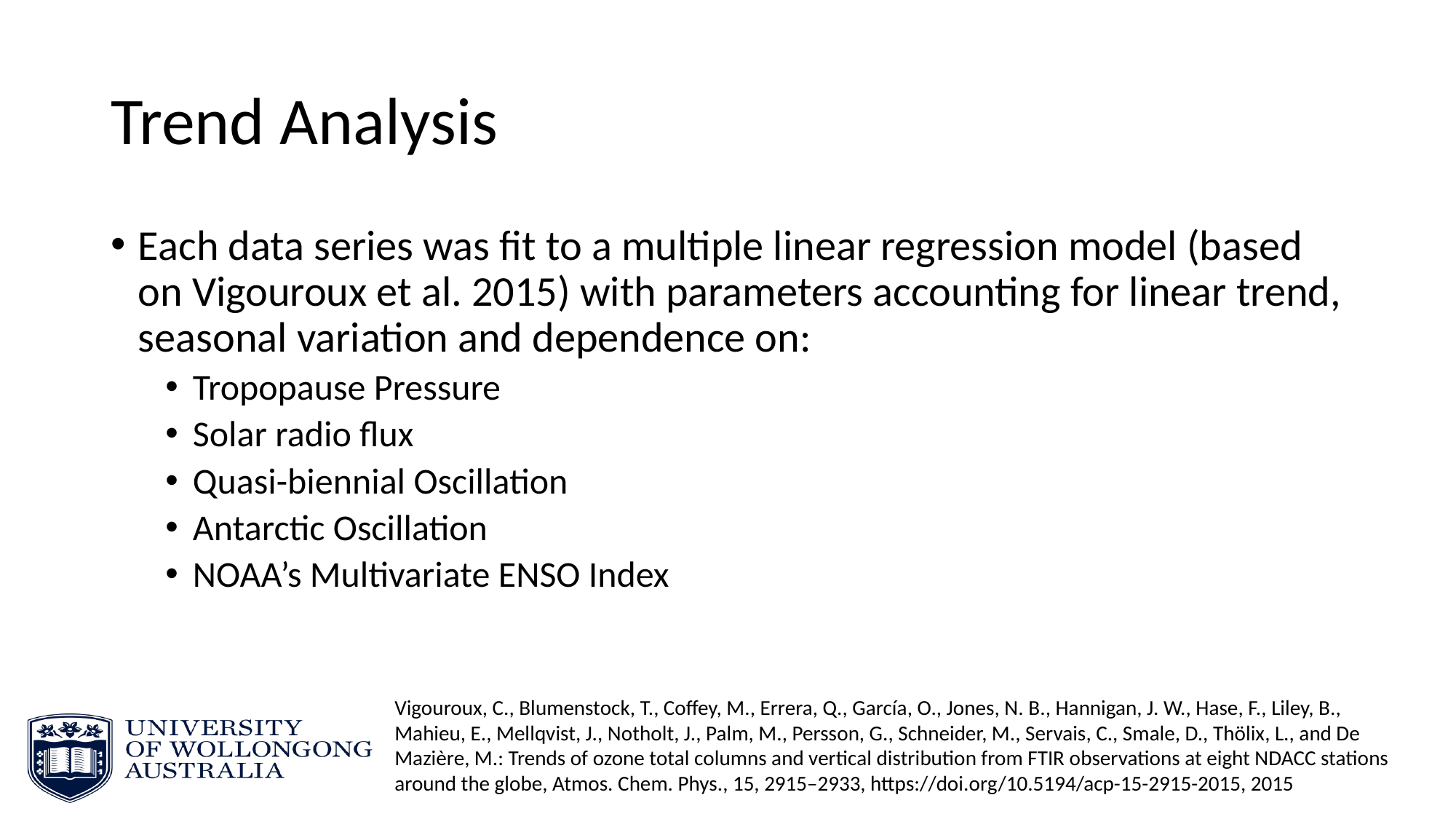

# Trend Analysis
Each data series was fit to a multiple linear regression model (based on Vigouroux et al. 2015) with parameters accounting for linear trend, seasonal variation and dependence on:
Tropopause Pressure
Solar radio flux
Quasi-biennial Oscillation
Antarctic Oscillation
NOAA’s Multivariate ENSO Index
Vigouroux, C., Blumenstock, T., Coffey, M., Errera, Q., García, O., Jones, N. B., Hannigan, J. W., Hase, F., Liley, B., Mahieu, E., Mellqvist, J., Notholt, J., Palm, M., Persson, G., Schneider, M., Servais, C., Smale, D., Thölix, L., and De Mazière, M.: Trends of ozone total columns and vertical distribution from FTIR observations at eight NDACC stations around the globe, Atmos. Chem. Phys., 15, 2915–2933, https://doi.org/10.5194/acp-15-2915-2015, 2015